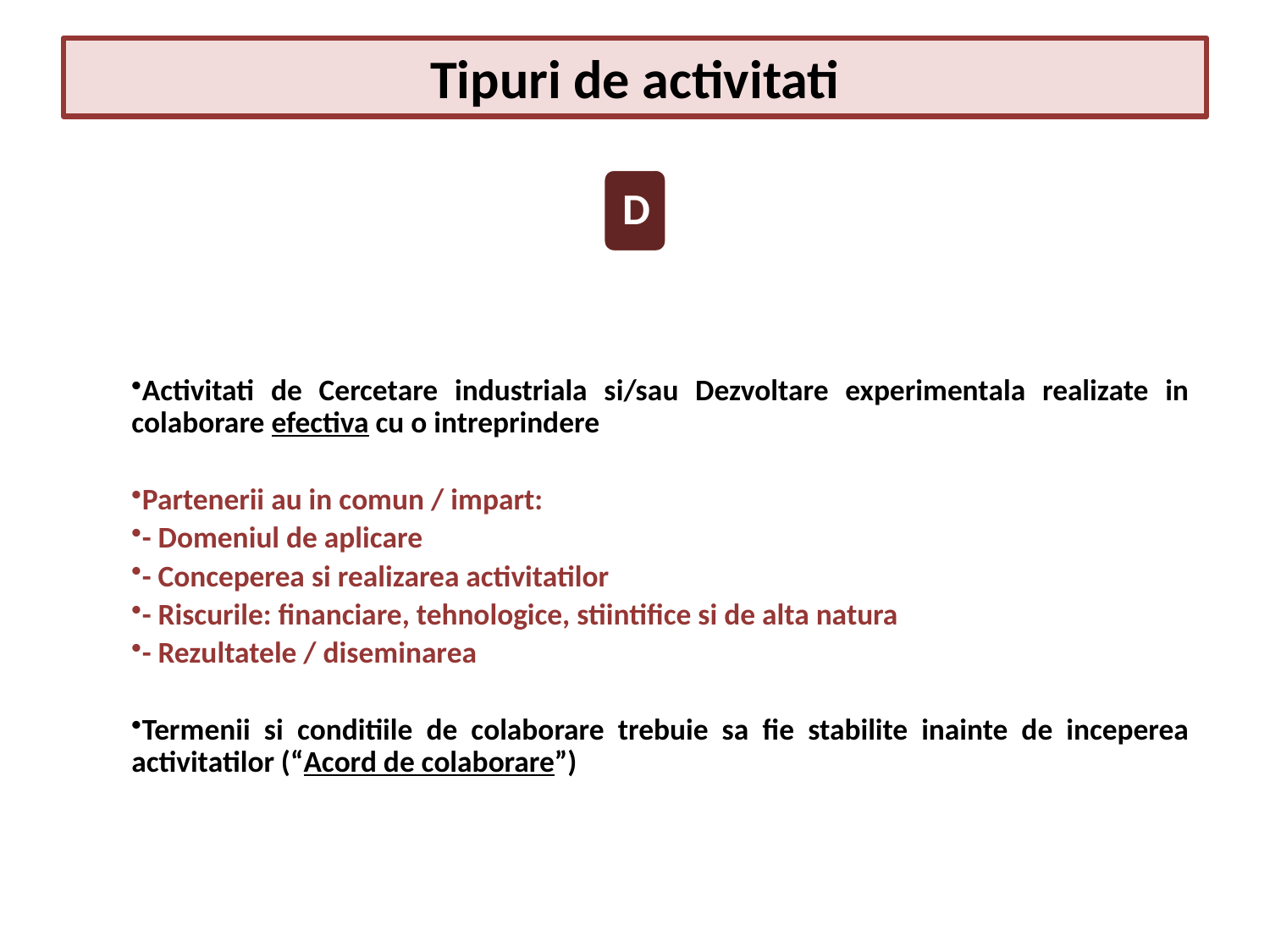

# Tipuri de activitati
D

Activitati de Cercetare industriala si/sau Dezvoltare experimentala realizate in colaborare efectiva cu o intreprindere

Partenerii au in comun / impart:
- Domeniul de aplicare
- Conceperea si realizarea activitatilor
- Riscurile: financiare, tehnologice, stiintifice si de alta natura
- Rezultatele / diseminarea

Termenii si conditiile de colaborare trebuie sa fie stabilite inainte de inceperea activitatilor (“Acord de colaborare”)